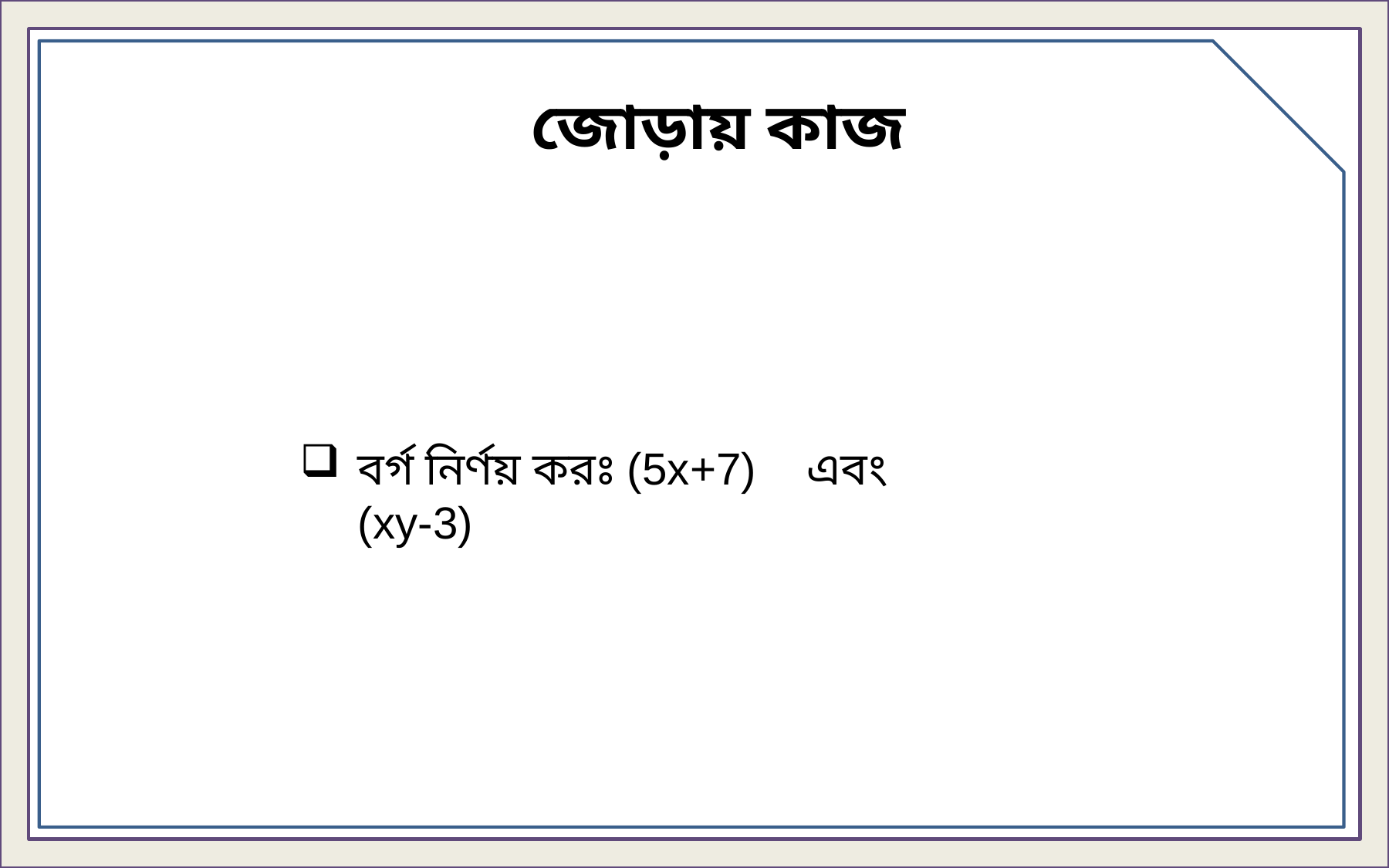

জোড়ায় কাজ
বর্গ নির্ণয় করঃ (5x+7)    এবং  (xy-3)